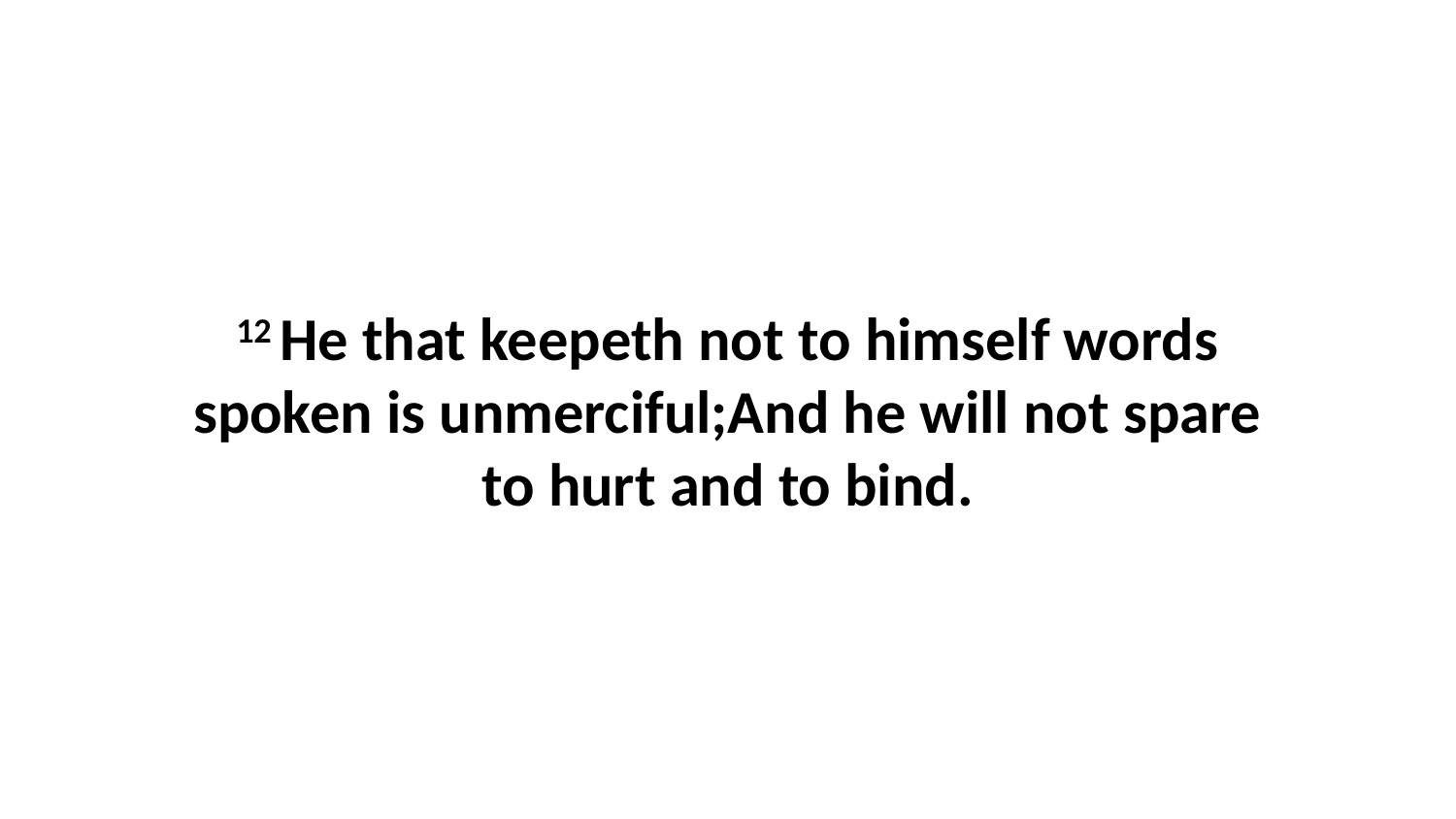

12 He that keepeth not to himself words spoken is unmerciful;And he will not spare to hurt and to bind.